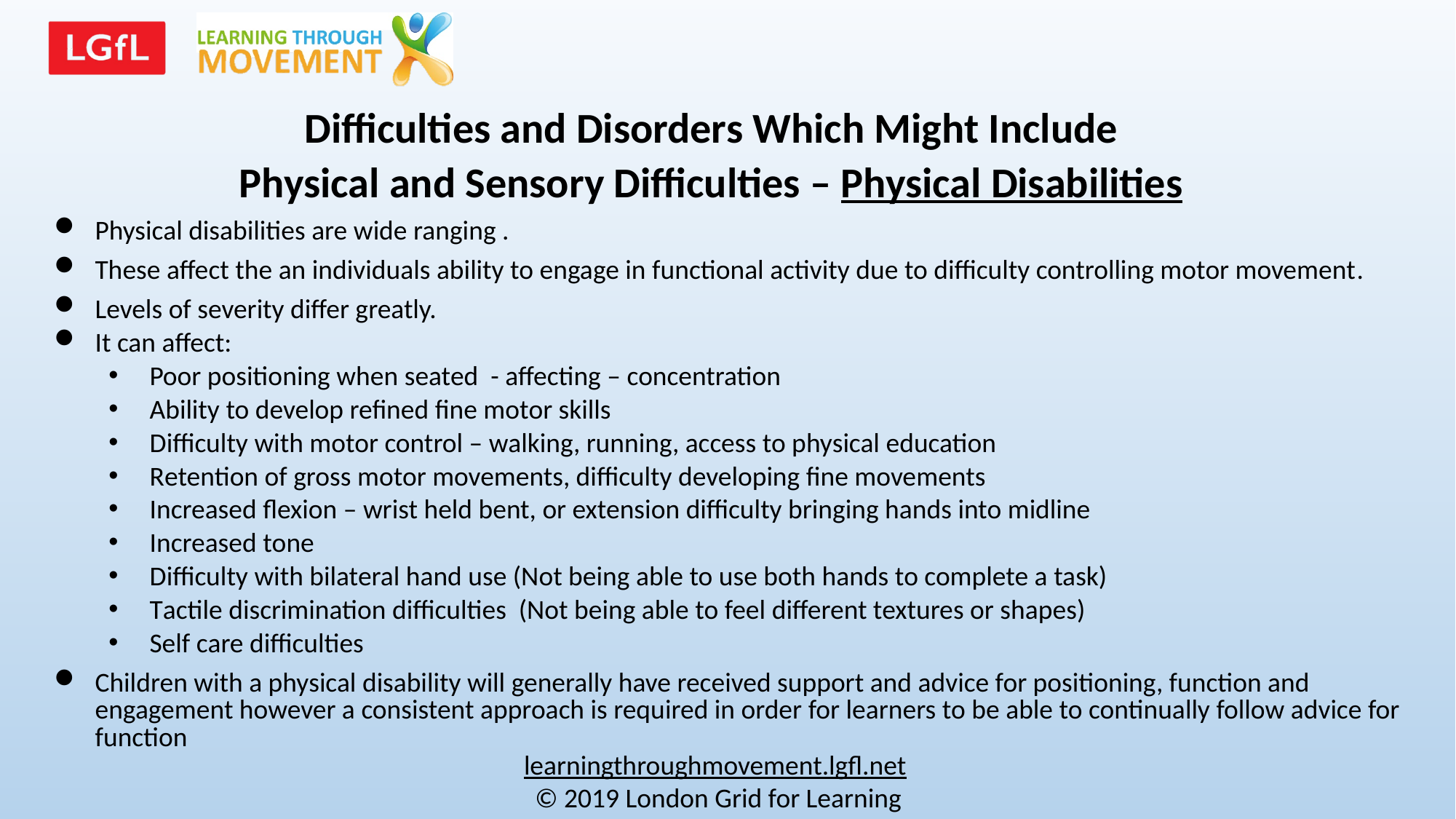

Difficulties and Disorders Which Might Include Physical and Sensory Difficulties – Physical Disabilities
Physical disabilities are wide ranging .
These affect the an individuals ability to engage in functional activity due to difficulty controlling motor movement.
Levels of severity differ greatly.
It can affect:
Poor positioning when seated  - affecting – concentration
Ability to develop refined fine motor skills
Difficulty with motor control – walking, running, access to physical education
Retention of gross motor movements, difficulty developing fine movements
Increased flexion – wrist held bent, or extension difficulty bringing hands into midline
Increased tone
Difficulty with bilateral hand use (Not being able to use both hands to complete a task)
Tactile discrimination difficulties  (Not being able to feel different textures or shapes)
Self care difficulties
Children with a physical disability will generally have received support and advice for positioning, function and engagement however a consistent approach is required in order for learners to be able to continually follow advice for function